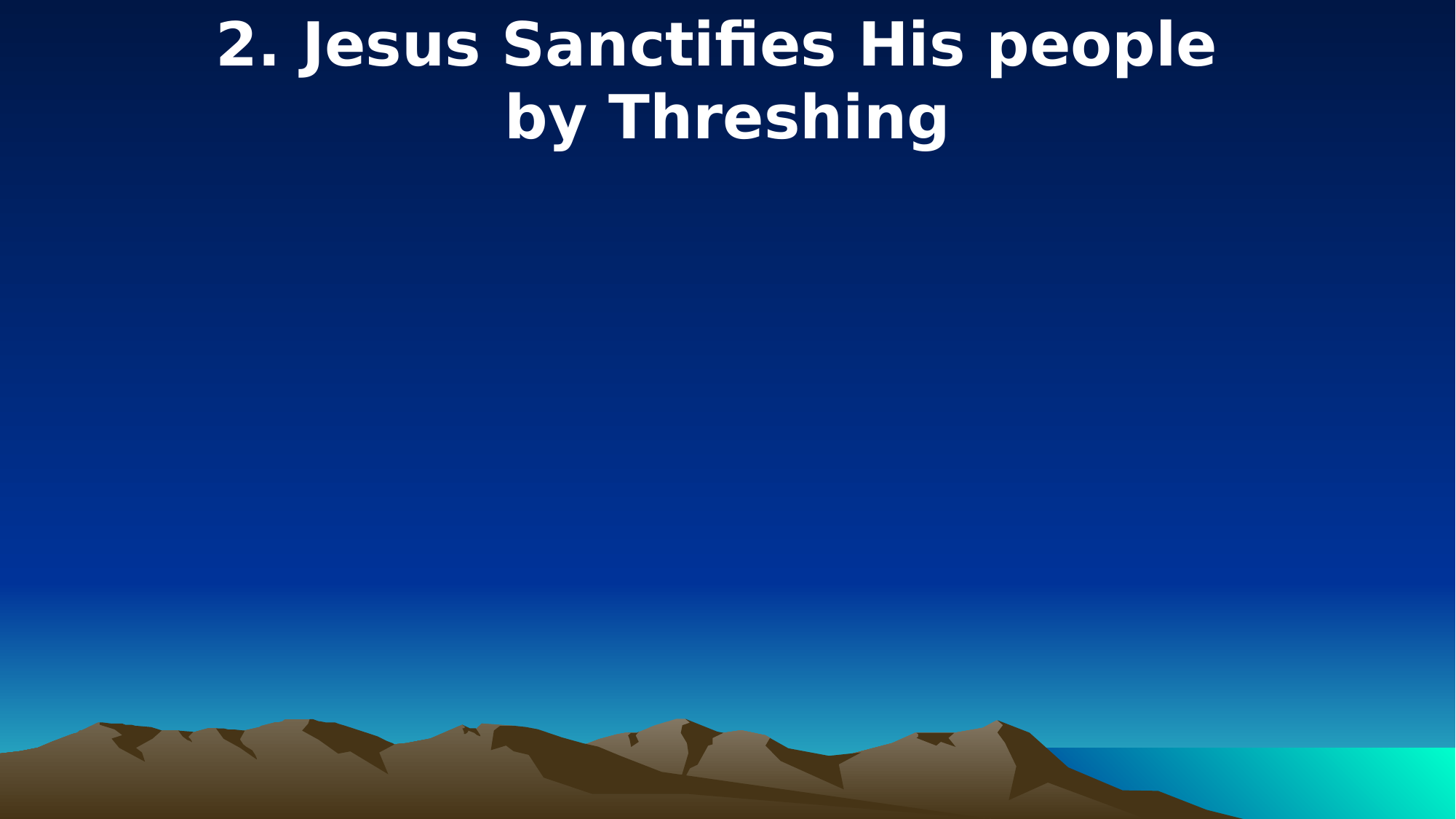

2. Jesus Sanctifies His people
by Threshing